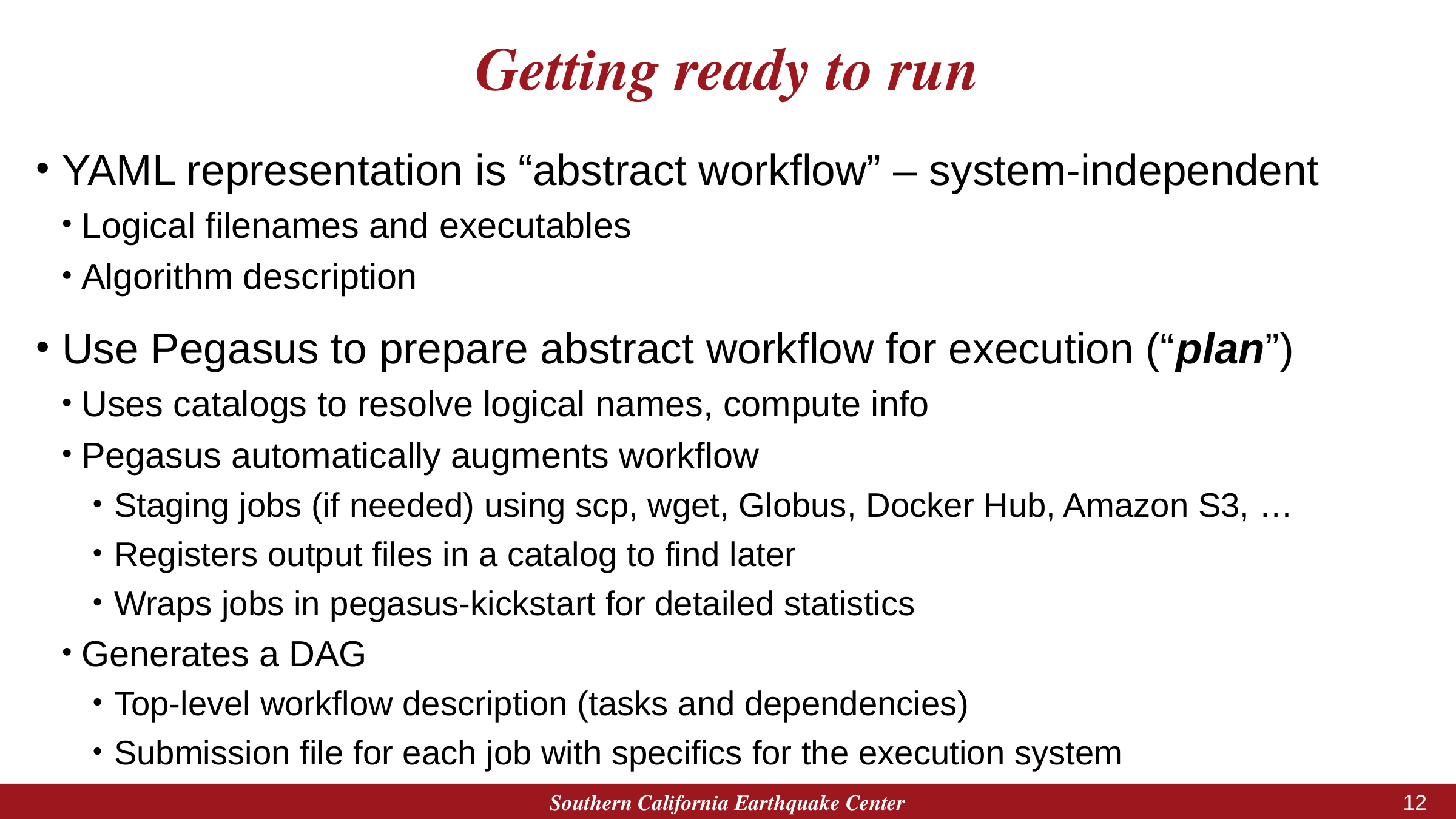

# Getting ready to run
YAML representation is “abstract workflow” – system-independent
Logical filenames and executables
Algorithm description
Use Pegasus to prepare abstract workflow for execution (“plan”)
Uses catalogs to resolve logical names, compute info
Pegasus automatically augments workflow
Staging jobs (if needed) using scp, wget, Globus, Docker Hub, Amazon S3, …
Registers output files in a catalog to find later
Wraps jobs in pegasus-kickstart for detailed statistics
Generates a DAG
Top-level workflow description (tasks and dependencies)
Submission file for each job with specifics for the execution system
Southern California Earthquake Center
12